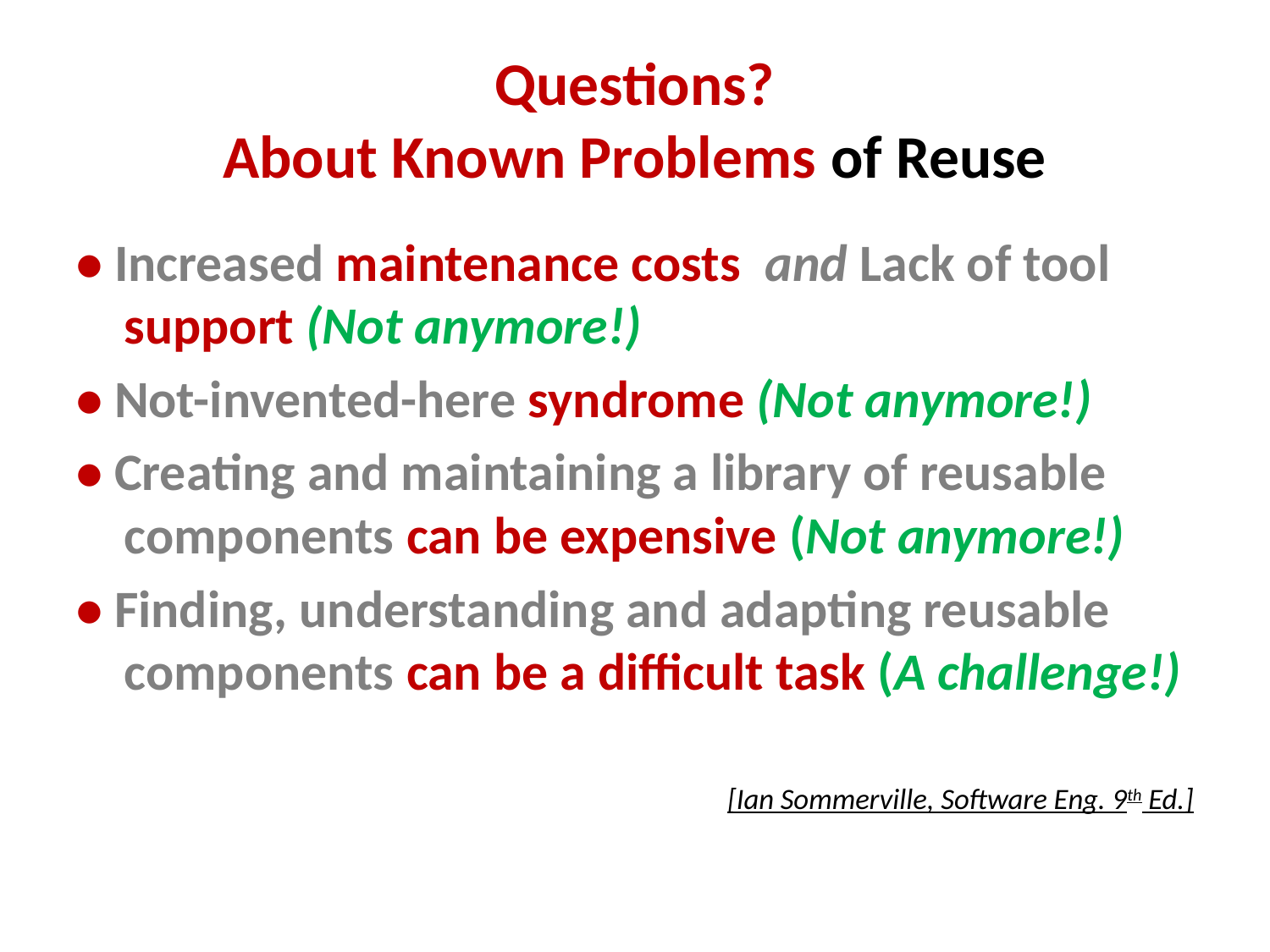

# Questions? About Known Problems of Reuse
• Increased maintenance costs  and Lack of tool support (Not anymore!)
• Not-invented-here syndrome (Not anymore!)
• Creating and maintaining a library of reusable components can be expensive (Not anymore!)
• Finding, understanding and adapting reusable components can be a difficult task (A challenge!)

[Ian Sommerville, Software Eng. 9th Ed.]